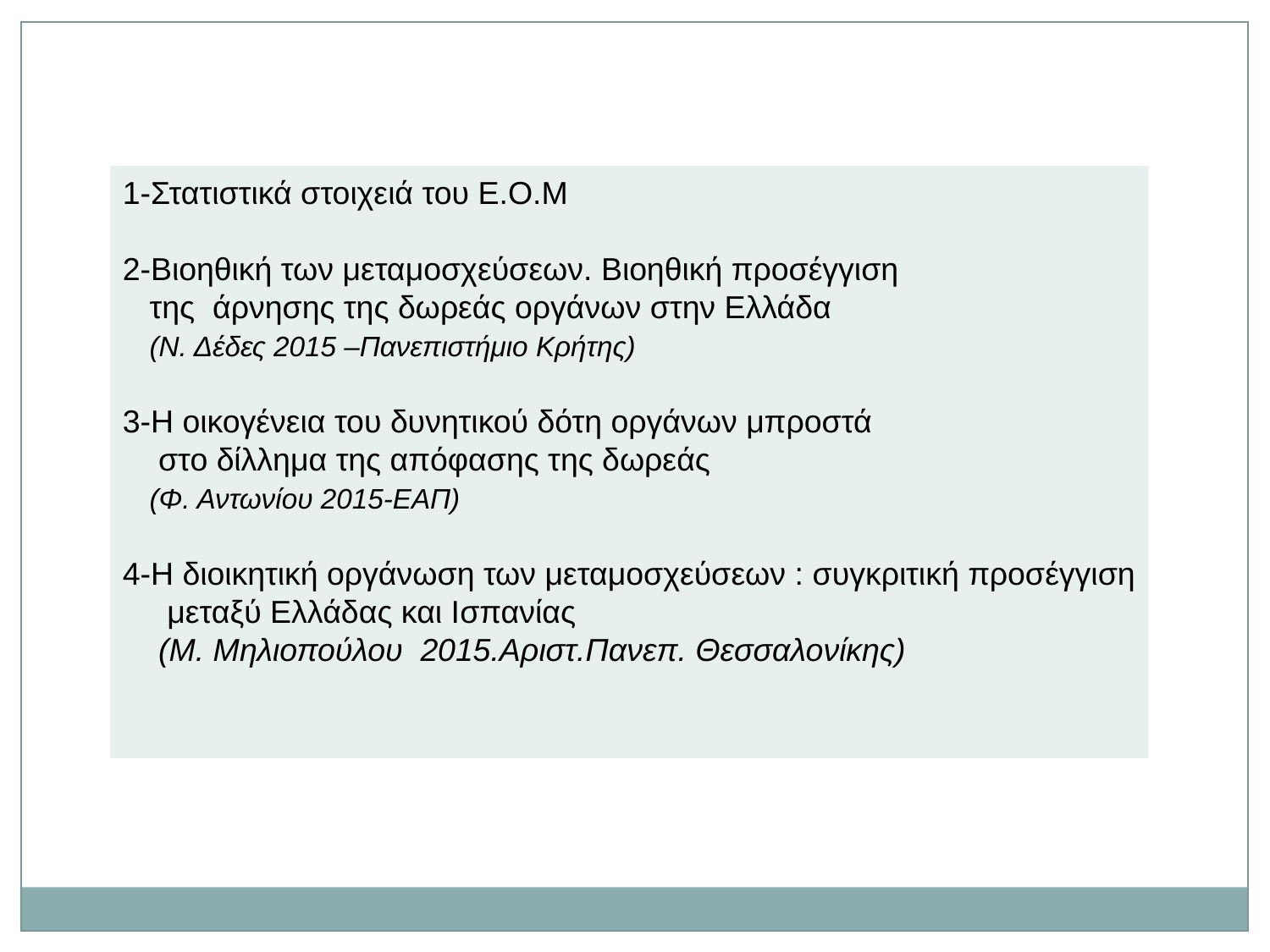

1-Στατιστικά στοιχειά του Ε.Ο.Μ

2-Βιοηθική των μεταμοσχεύσεων. Βιοηθική προσέγγιση
   της  άρνησης της δωρεάς οργάνων στην Ελλάδα
   (Ν. Δέδες 2015 –Πανεπιστήμιο Κρήτης)

3-Η οικογένεια του δυνητικού δότη οργάνων μπροστά
    στο δίλλημα της απόφασης της δωρεάς
   (Φ. Αντωνίου 2015-ΕΑΠ)

4-Η διοικητική οργάνωση των μεταμοσχεύσεων : συγκριτική προσέγγιση
     μεταξύ Ελλάδας και Ισπανίας
    (Μ. Μηλιοπούλου  2015.Αριστ.Πανεπ. Θεσσαλονίκης)